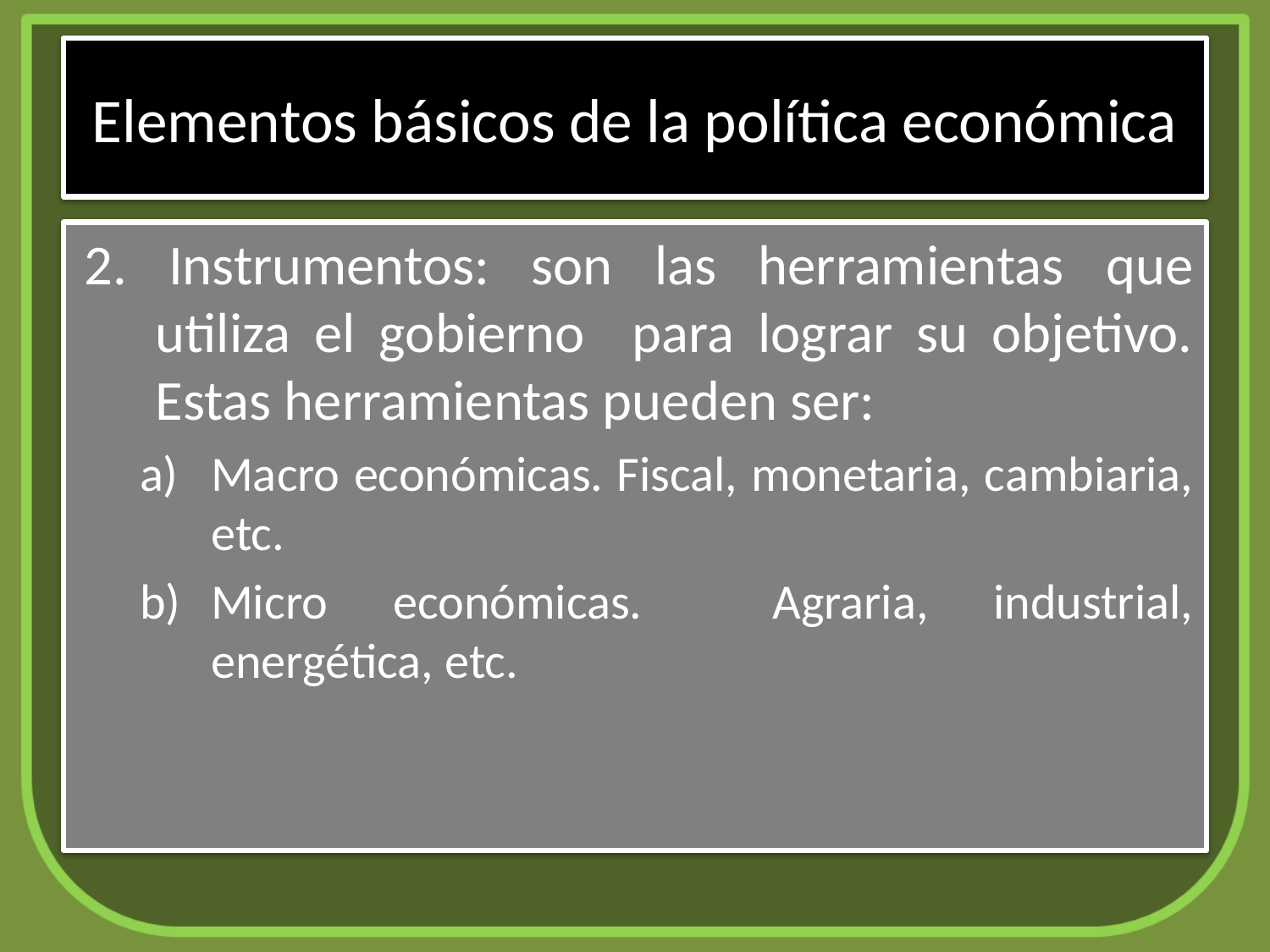

# Elementos básicos de la política económica
2. Instrumentos: son las herramientas que utiliza el gobierno  para lograr su objetivo. Estas herramientas pueden ser:
Macro económicas. Fiscal, monetaria, cambiaria, etc.
Micro económicas.  Agraria, industrial, energética, etc.